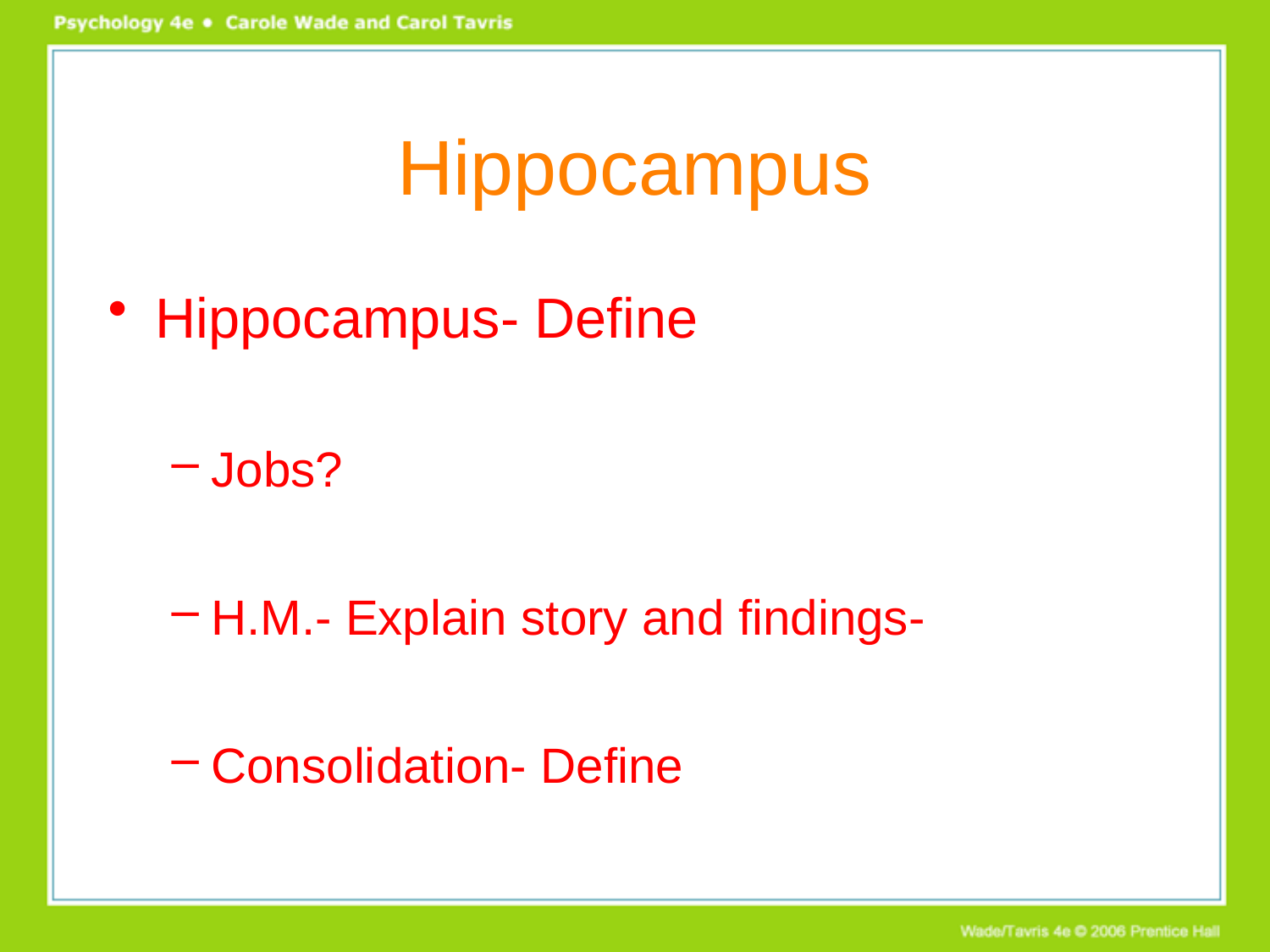

# Hippocampus
Hippocampus- Define

Jobs?

H.M.- Explain story and findings-

Consolidation- Define